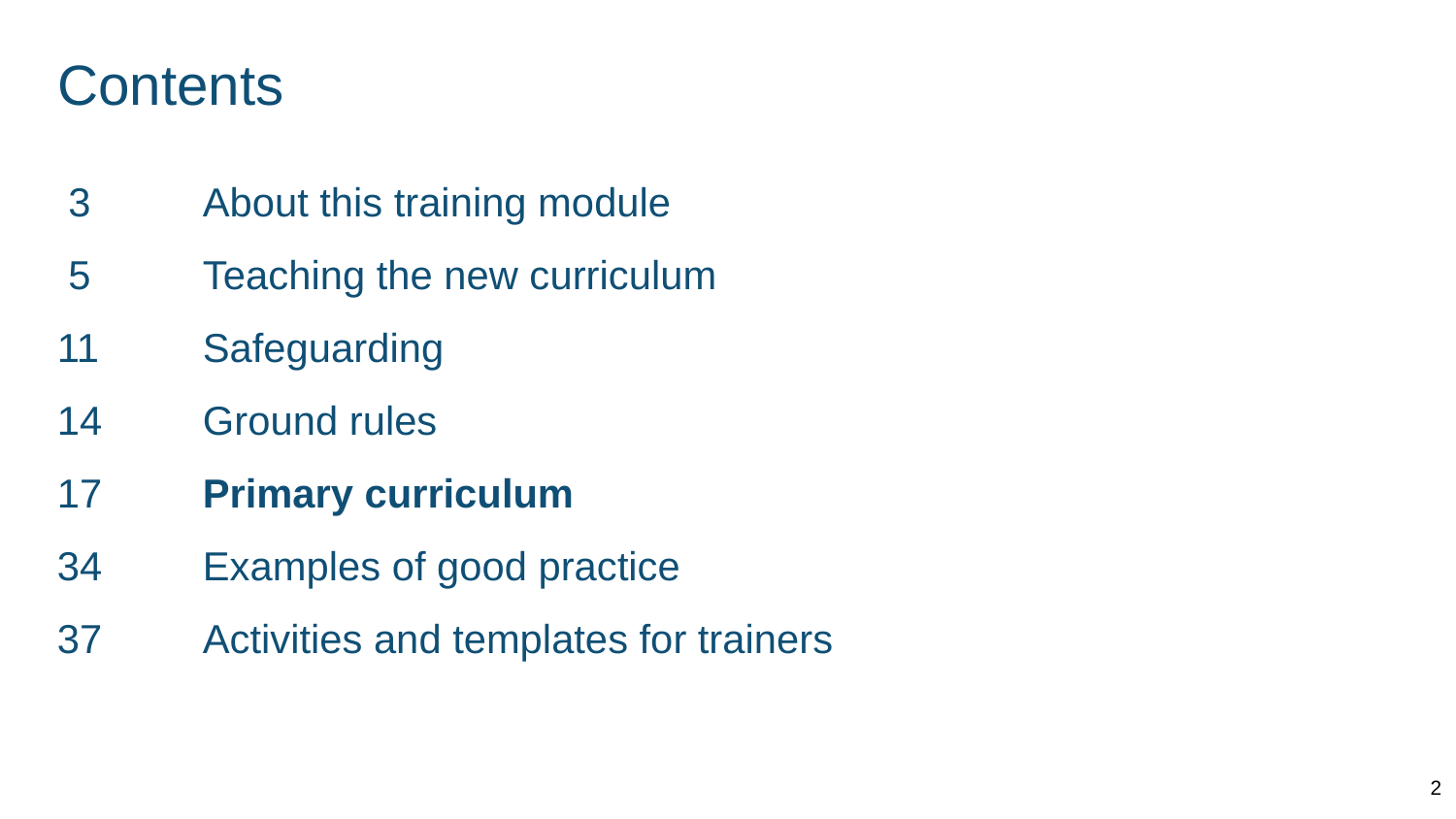

# Contents
 3	About this training module
 5	Teaching the new curriculum
11	Safeguarding
14	Ground rules
17	Primary curriculum
34	Examples of good practice
37	Activities and templates for trainers
2